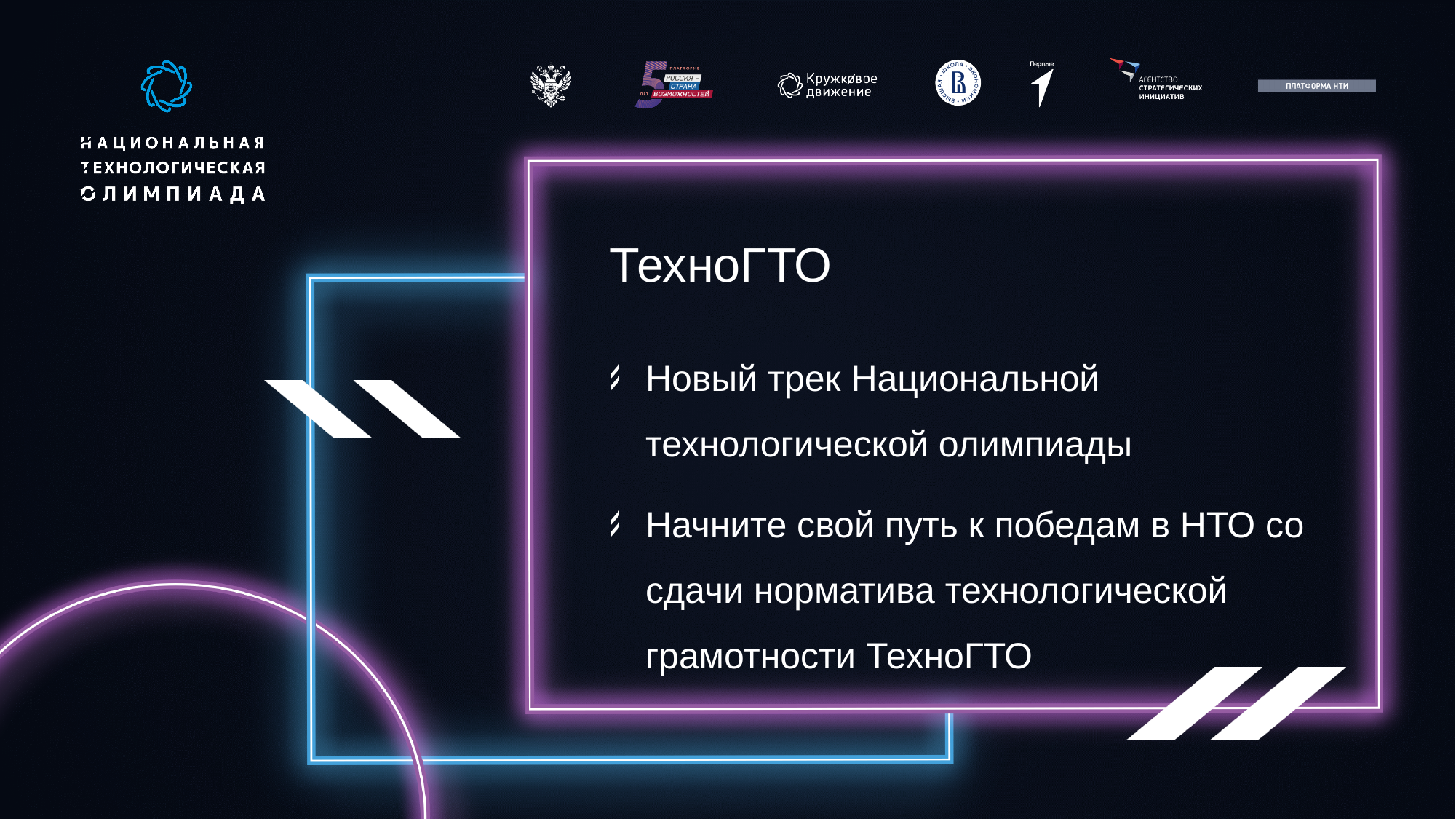

# ТехноГТО
Новый трек Национальной технологической олимпиады
Начните свой путь к победам в НТО со сдачи норматива технологической грамотности ТехноГТО